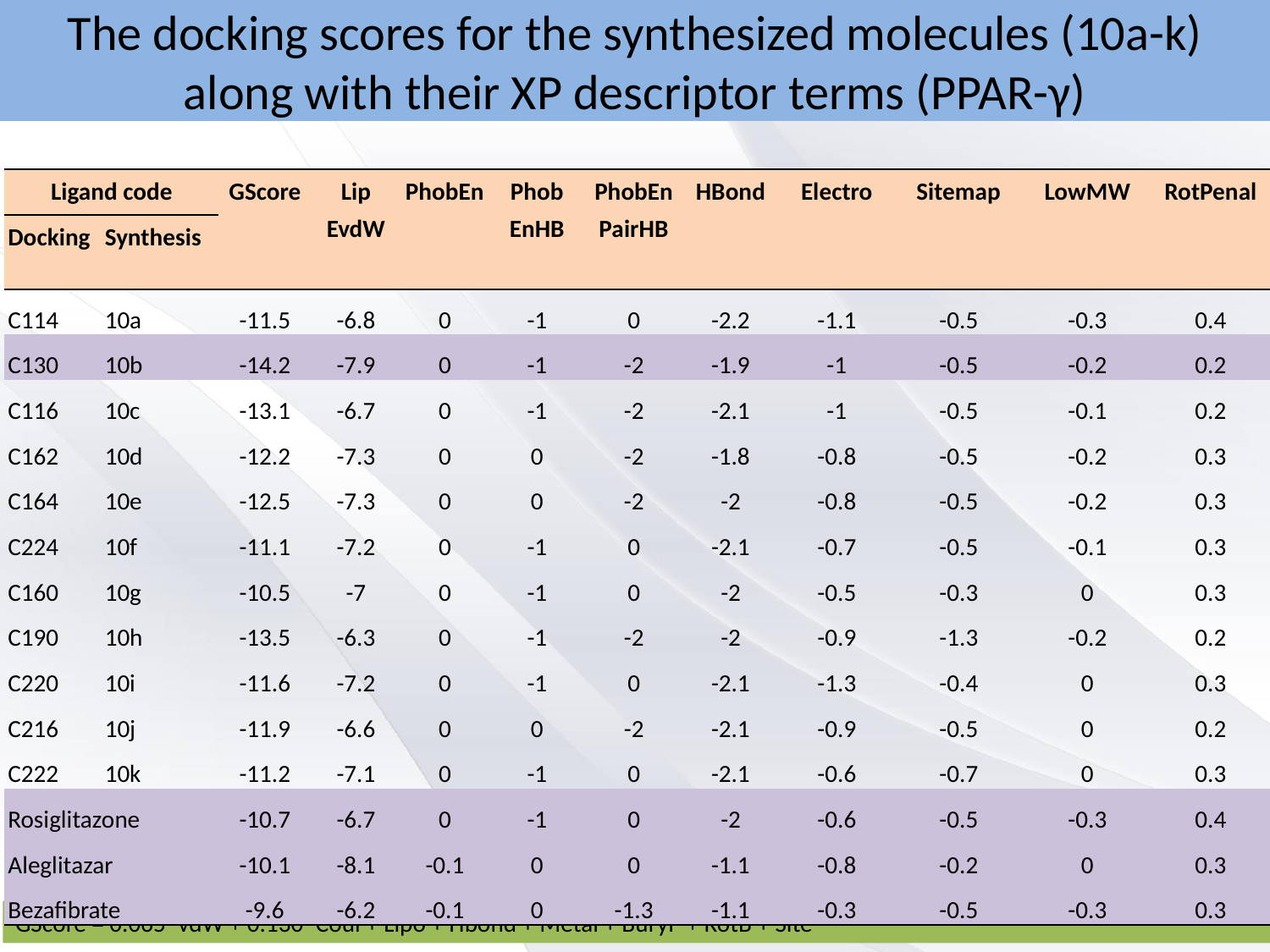

# The docking scores for the synthesized molecules (10a-k) along with their XP descriptor terms (PPAR-γ)
| Ligand code |  | GScore | Lip EvdW | PhobEn | Phob EnHB | PhobEn PairHB | HBond | Electro | Sitemap | LowMW | RotPenal |
| --- | --- | --- | --- | --- | --- | --- | --- | --- | --- | --- | --- |
| Docking | Synthesis |  |  |  |  |  |  |  |  |  |  |
| C114 | 10a | -11.5 | -6.8 | 0 | -1 | 0 | -2.2 | -1.1 | -0.5 | -0.3 | 0.4 |
| C130 | 10b | -14.2 | -7.9 | 0 | -1 | -2 | -1.9 | -1 | -0.5 | -0.2 | 0.2 |
| C116 | 10c | -13.1 | -6.7 | 0 | -1 | -2 | -2.1 | -1 | -0.5 | -0.1 | 0.2 |
| C162 | 10d | -12.2 | -7.3 | 0 | 0 | -2 | -1.8 | -0.8 | -0.5 | -0.2 | 0.3 |
| C164 | 10e | -12.5 | -7.3 | 0 | 0 | -2 | -2 | -0.8 | -0.5 | -0.2 | 0.3 |
| C224 | 10f | -11.1 | -7.2 | 0 | -1 | 0 | -2.1 | -0.7 | -0.5 | -0.1 | 0.3 |
| C160 | 10g | -10.5 | -7 | 0 | -1 | 0 | -2 | -0.5 | -0.3 | 0 | 0.3 |
| C190 | 10h | -13.5 | -6.3 | 0 | -1 | -2 | -2 | -0.9 | -1.3 | -0.2 | 0.2 |
| C220 | 10i | -11.6 | -7.2 | 0 | -1 | 0 | -2.1 | -1.3 | -0.4 | 0 | 0.3 |
| C216 | 10j | -11.9 | -6.6 | 0 | 0 | -2 | -2.1 | -0.9 | -0.5 | 0 | 0.2 |
| C222 | 10k | -11.2 | -7.1 | 0 | -1 | 0 | -2.1 | -0.6 | -0.7 | 0 | 0.3 |
| Rosiglitazone |  | -10.7 | -6.7 | 0 | -1 | 0 | -2 | -0.6 | -0.5 | -0.3 | 0.4 |
| Aleglitazar |  | -10.1 | -8.1 | -0.1 | 0 | 0 | -1.1 | -0.8 | -0.2 | 0 | 0.3 |
| Bezafibrate |  | -9.6 | -6.2 | -0.1 | 0 | -1.3 | -1.1 | -0.3 | -0.5 | -0.3 | 0.3 |
14
GScore = 0.065*vdW + 0.130*Coul + Lipo + Hbond + Metal + BuryP + RotB + Site